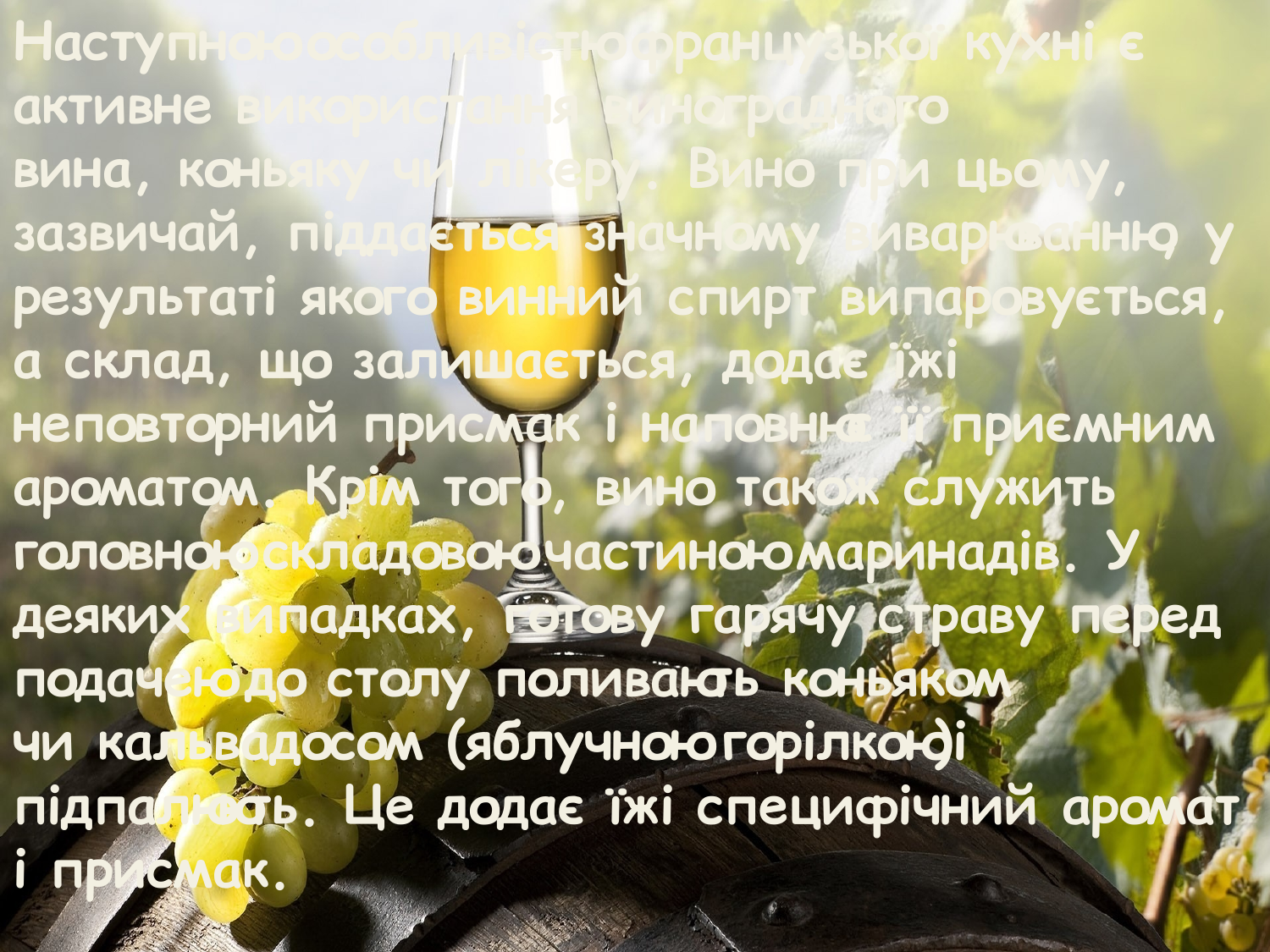

Наступною особливістю французької кухні є активне використання виноградного вина, коньяку чи лікеру. Вино при цьому, зазвичай, піддається значному виварюванню, у результаті якого винний спирт випаровується, а склад, що залишається, додає їжі неповторний присмак і наповнює її приємним ароматом. Крім того, вино також служить головною складовою частиною маринадів. У деяких випадках, готову гарячу страву перед подачею до столу поливають коньяком чи кальвадосом (яблучною горілкою)і підпалюють. Це додає їжі специфічний аромат і присмак.